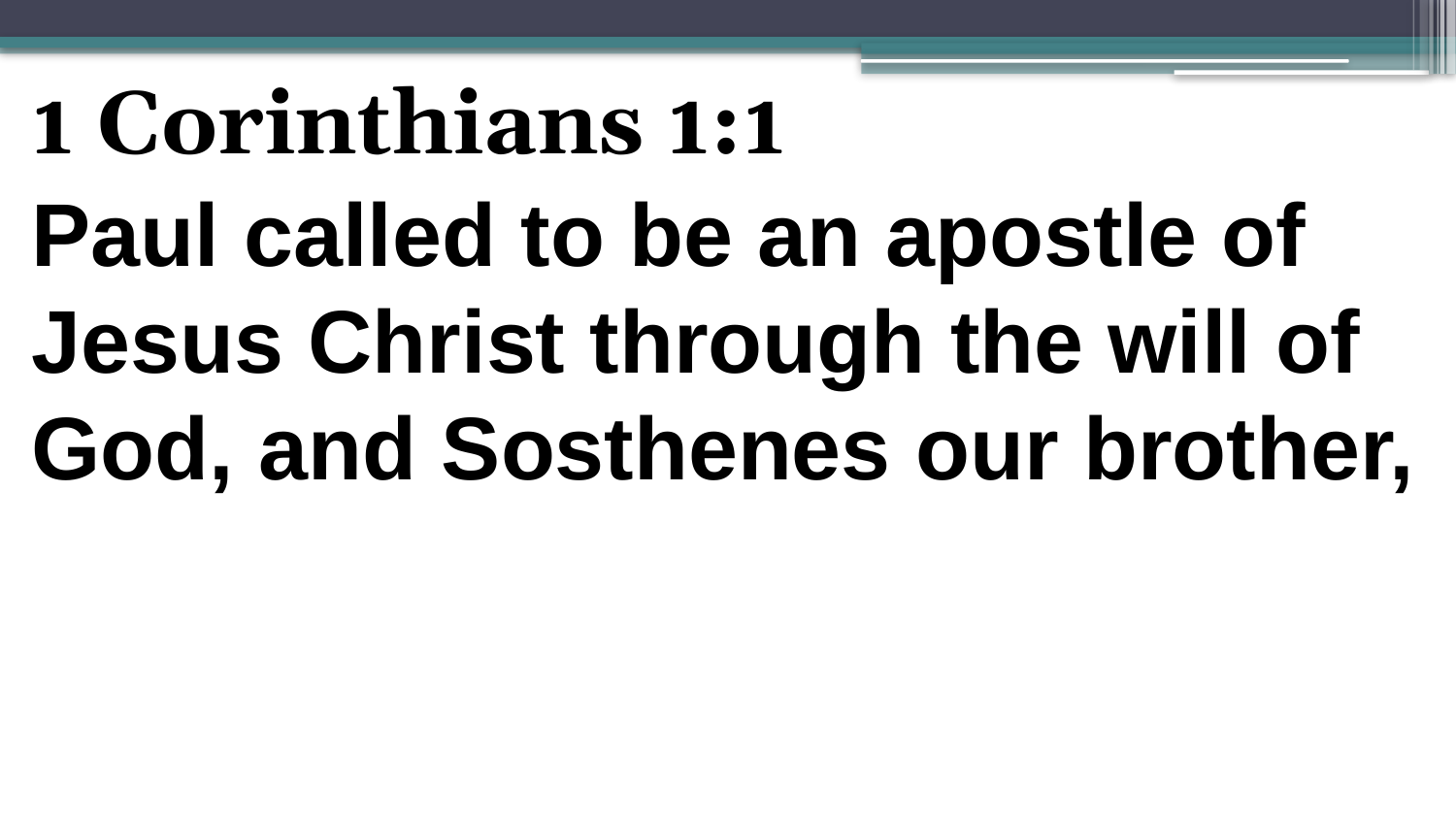

1 Corinthians 1:1
Paul called to be an apostle of Jesus Christ through the will of God, and Sosthenes our brother,